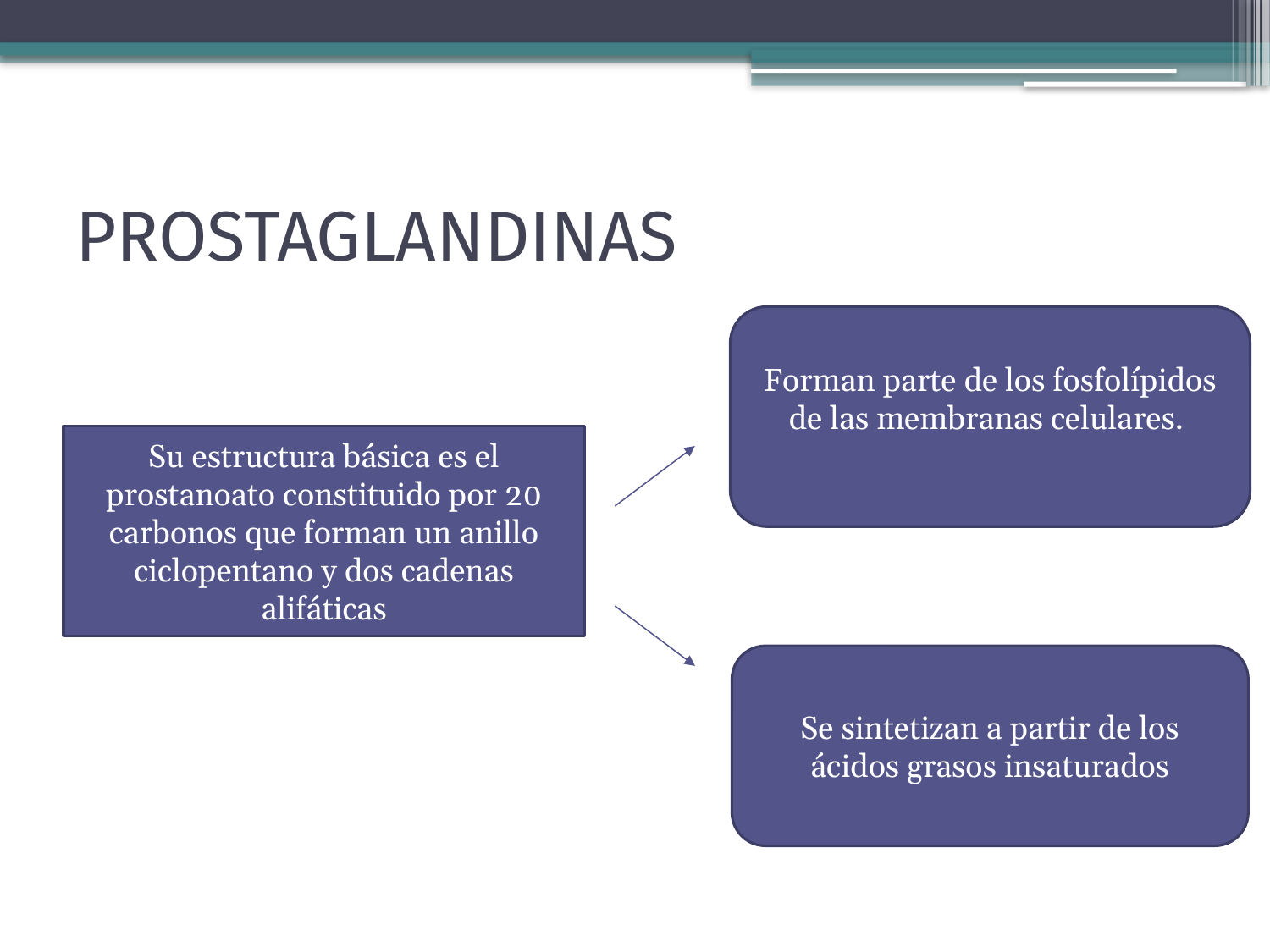

# PROSTAGLANDINAS
Forman parte de los fosfolípidos de las membranas celulares.

Su estructura básica es el prostanoato constituido por 20 carbonos que forman un anillo ciclopentano y dos cadenas alifáticas
Se sintetizan a partir de los ácidos grasos insaturados